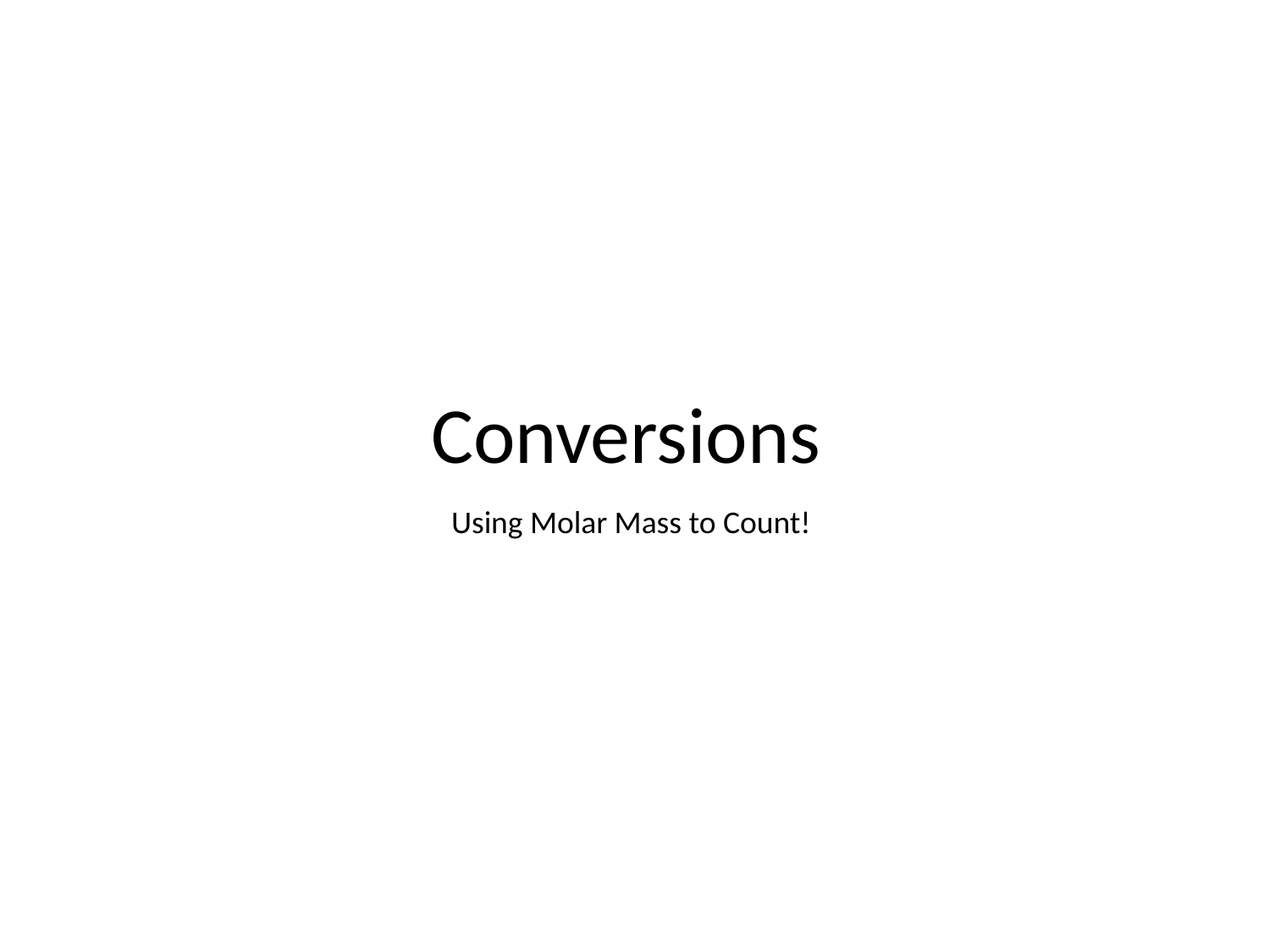

# Conversions
Using Molar Mass to Count!